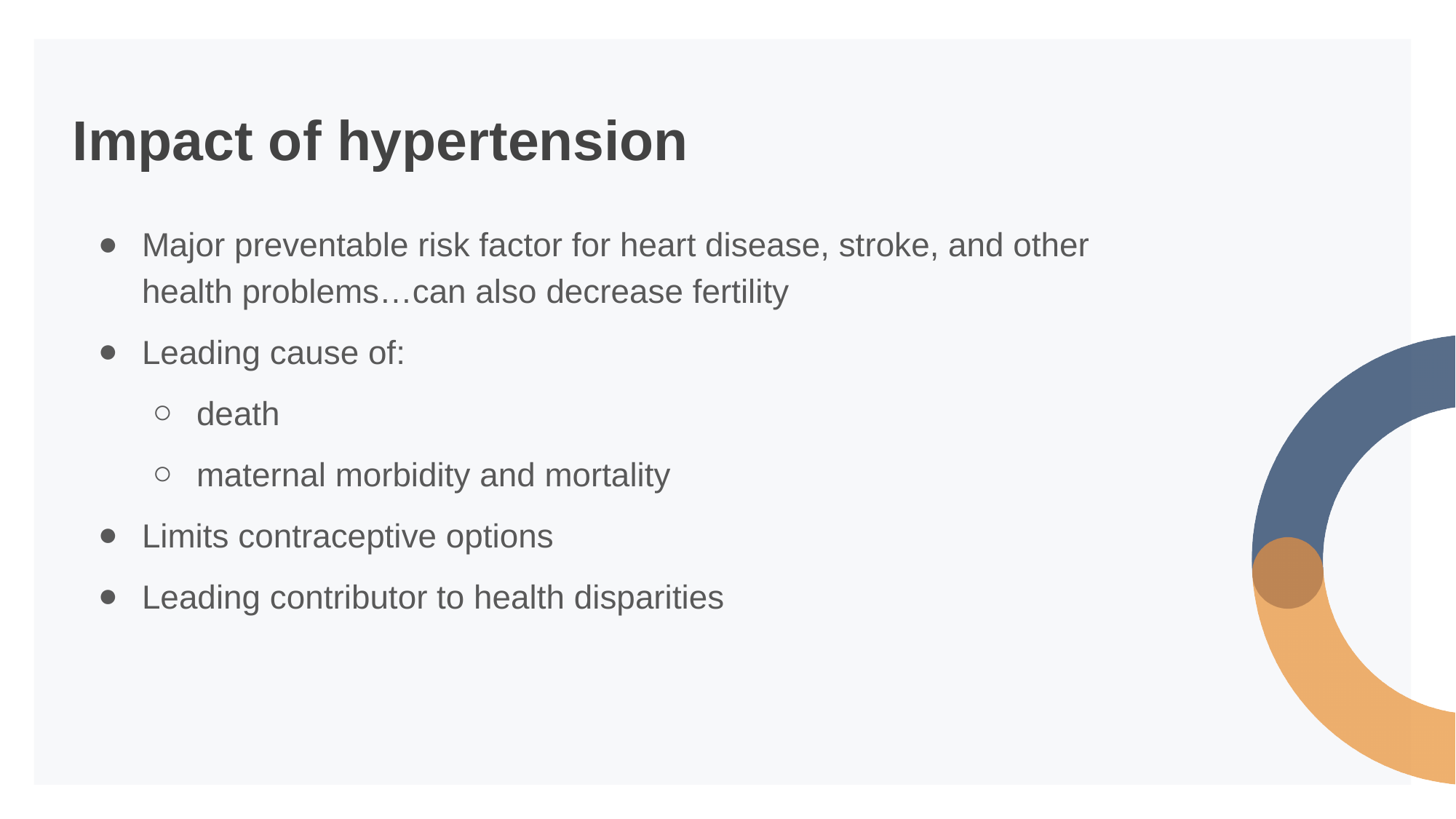

# Impact of hypertension
Major preventable risk factor for heart disease, stroke, and other health problems…can also decrease fertility
Leading cause of:
death
maternal morbidity and mortality
Limits contraceptive options
Leading contributor to health disparities